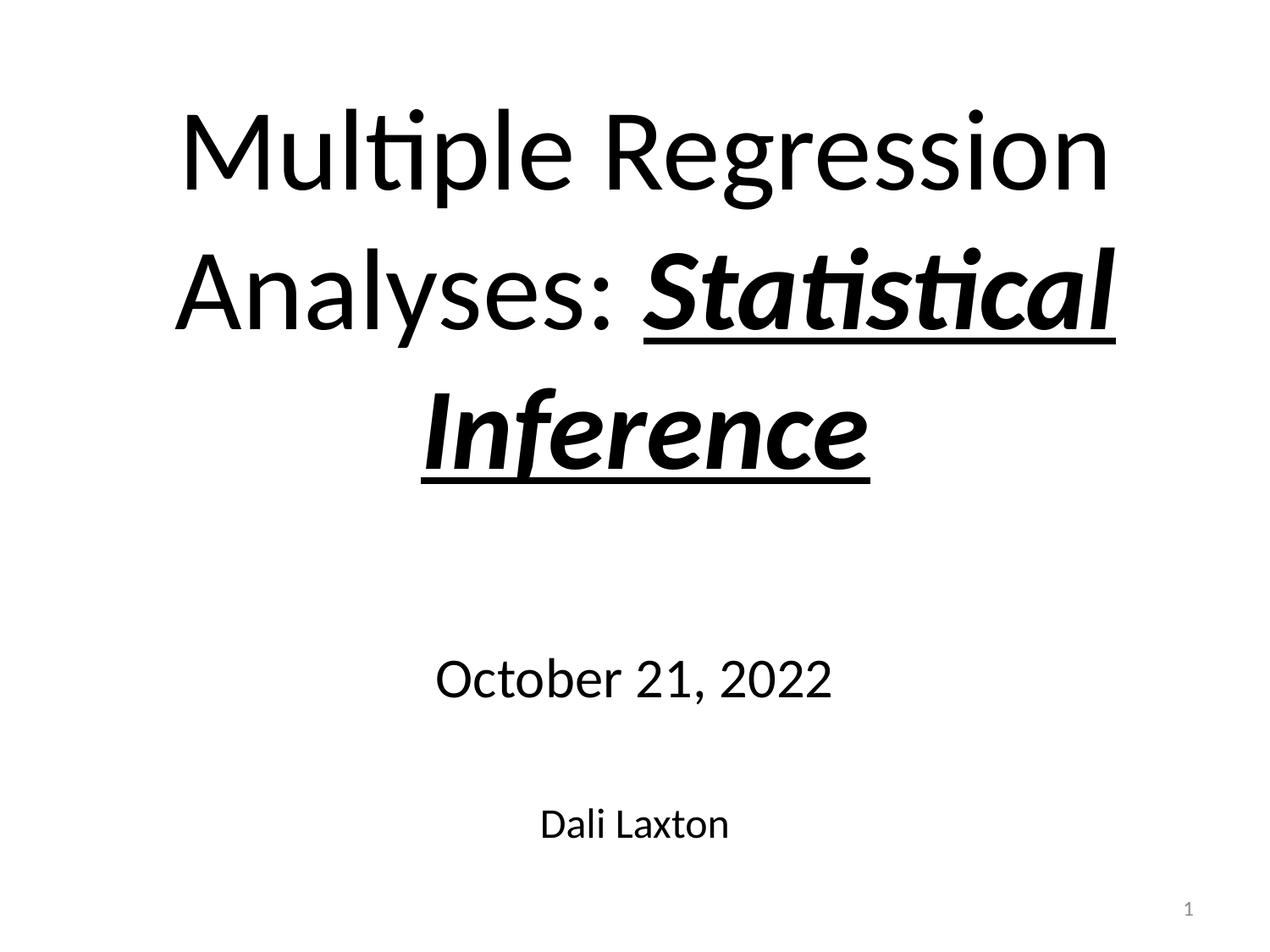

# Multiple Regression Analyses: Statistical Inference
October 21, 2022

Dali Laxton
1